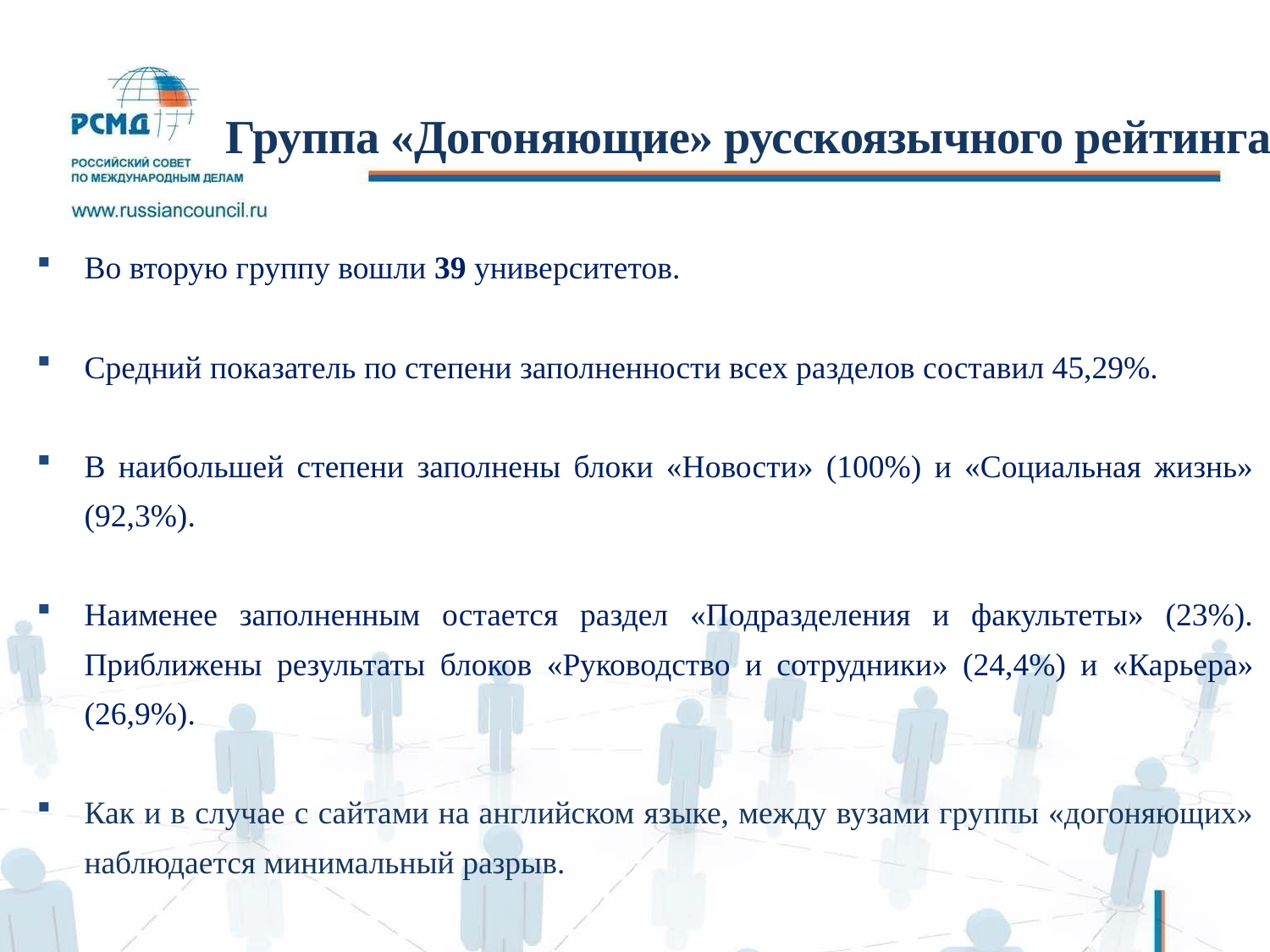

# Группа «Догоняющие» русскоязычного рейтинга
Во вторую группу вошли 39 университетов.

Средний показатель по степени заполненности всех разделов составил 45,29%.

В наибольшей степени заполнены блоки «Новости» (100%) и «Социальная жизнь» (92,3%).

Наименее заполненным остается раздел «Подразделения и факультеты» (23%). Приближены результаты блоков «Руководство и сотрудники» (24,4%) и «Карьера» (26,9%).

Как и в случае с сайтами на английском языке, между вузами группы «догоняющих» наблюдается минимальный разрыв.